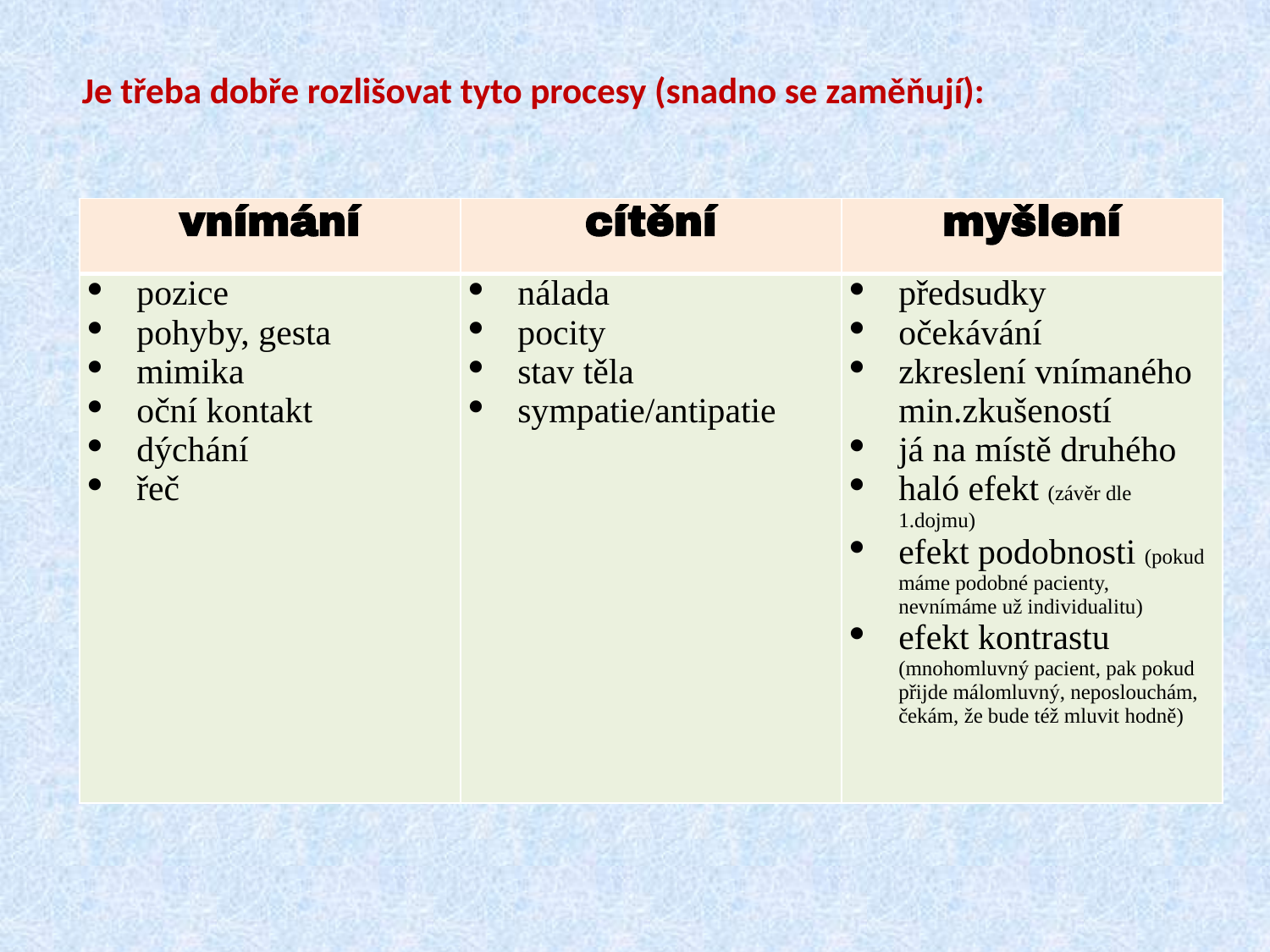

Je třeba dobře rozlišovat tyto procesy (snadno se zaměňují):
| vnímání | cítění | myšlení |
| --- | --- | --- |
| pozice pohyby, gesta mimika oční kontakt dýchání řeč | nálada pocity stav těla sympatie/antipatie | předsudky očekávání zkreslení vnímaného min.zkušeností já na místě druhého haló efekt (závěr dle 1.dojmu) efekt podobnosti (pokud máme podobné pacienty, nevnímáme už individualitu) efekt kontrastu (mnohomluvný pacient, pak pokud přijde málomluvný, neposlouchám, čekám, že bude též mluvit hodně) |